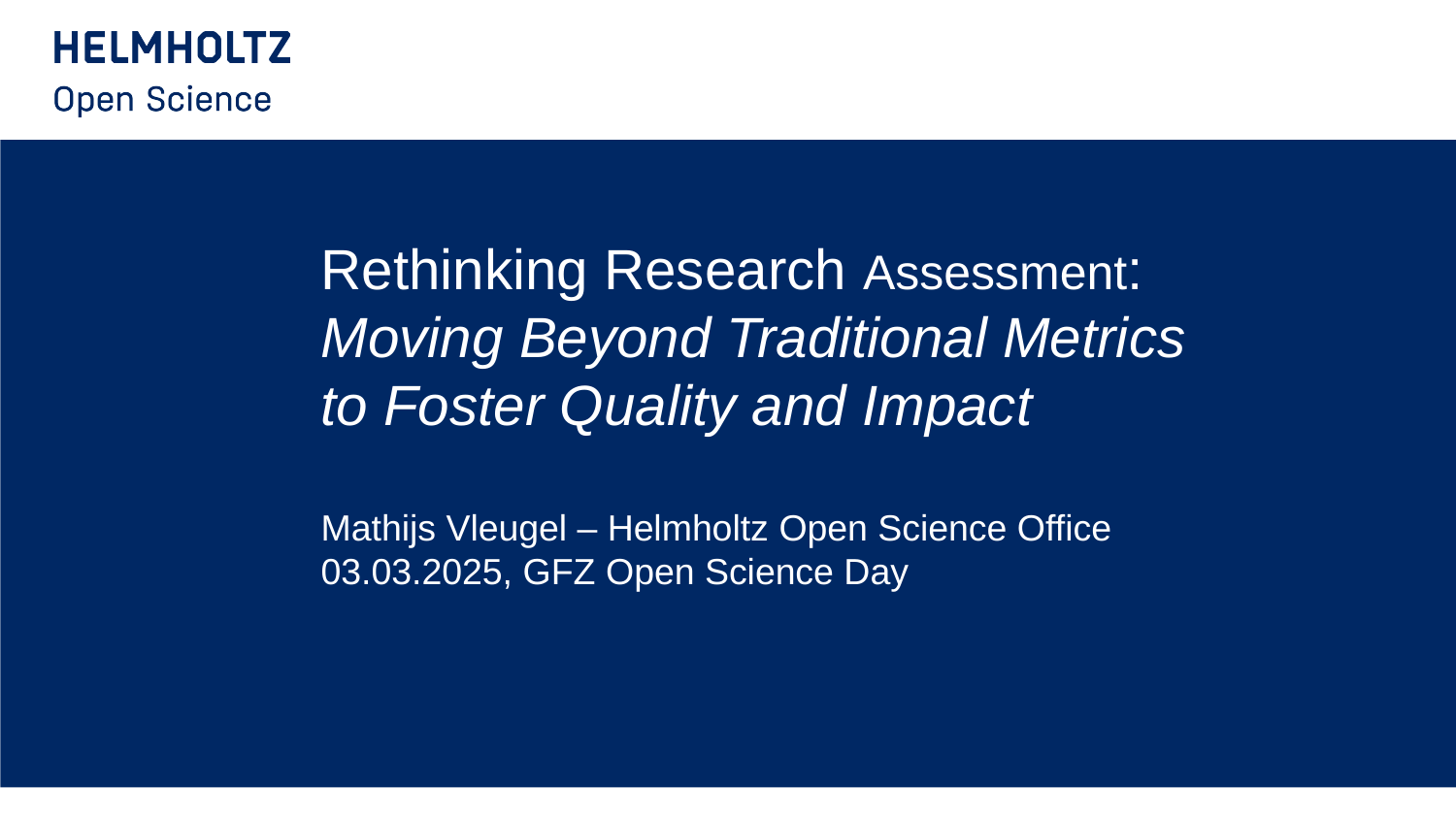

Rethinking Research Assessment: Moving Beyond Traditional Metrics to Foster Quality and Impact

Mathijs Vleugel – Helmholtz Open Science Office
03.03.2025, GFZ Open Science Day